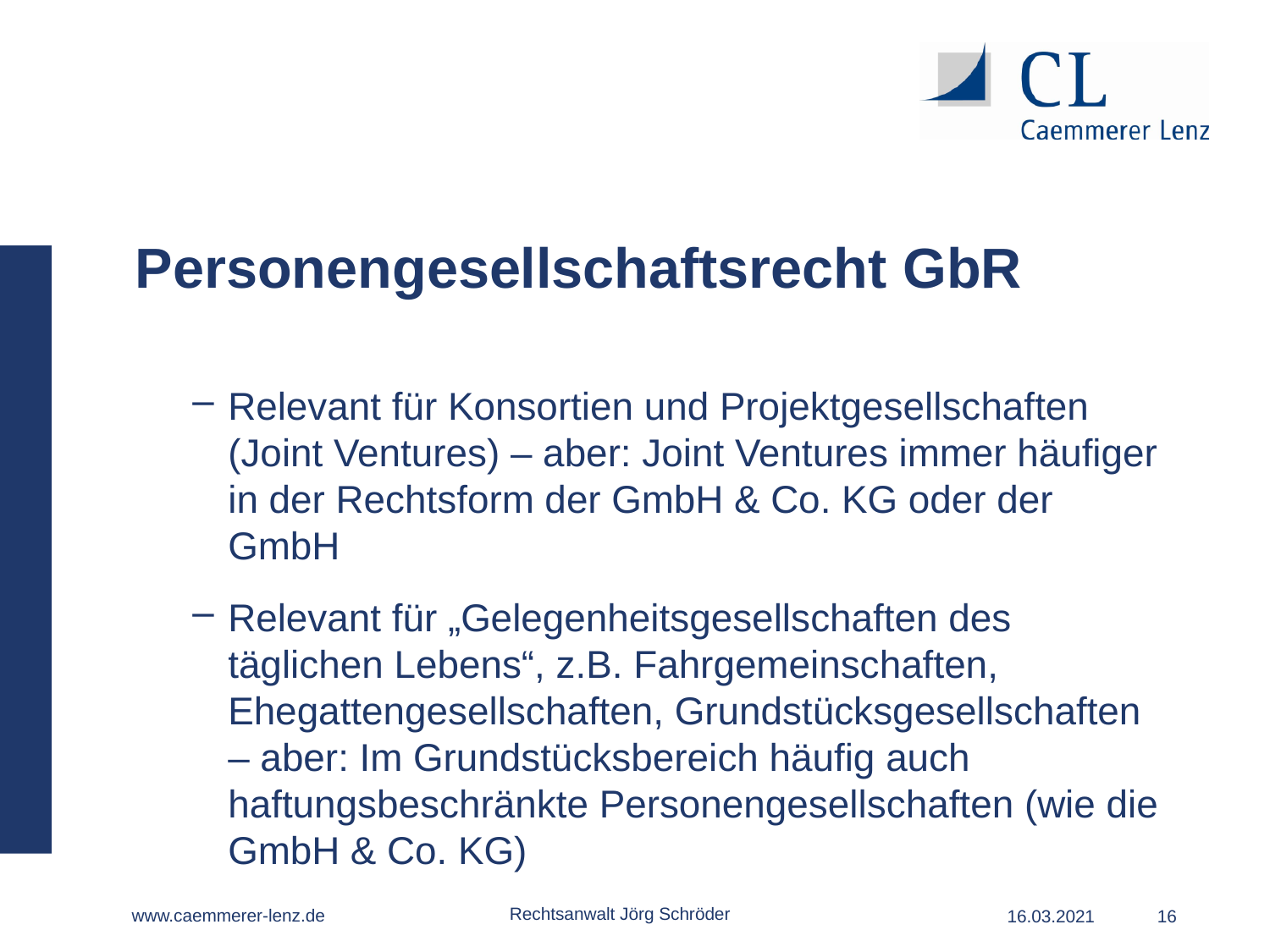

Personengesellschaftsrecht GbR
Relevant für Konsortien und Projektgesellschaften (Joint Ventures) – aber: Joint Ventures immer häufiger in der Rechtsform der GmbH & Co. KG oder der GmbH

Relevant für „Gelegenheitsgesellschaften des täglichen Lebens“, z.B. Fahrgemeinschaften, Ehegattengesellschaften, Grundstücksgesellschaften – aber: Im Grundstücksbereich häufig auch haftungsbeschränkte Personengesellschaften (wie die GmbH & Co. KG)